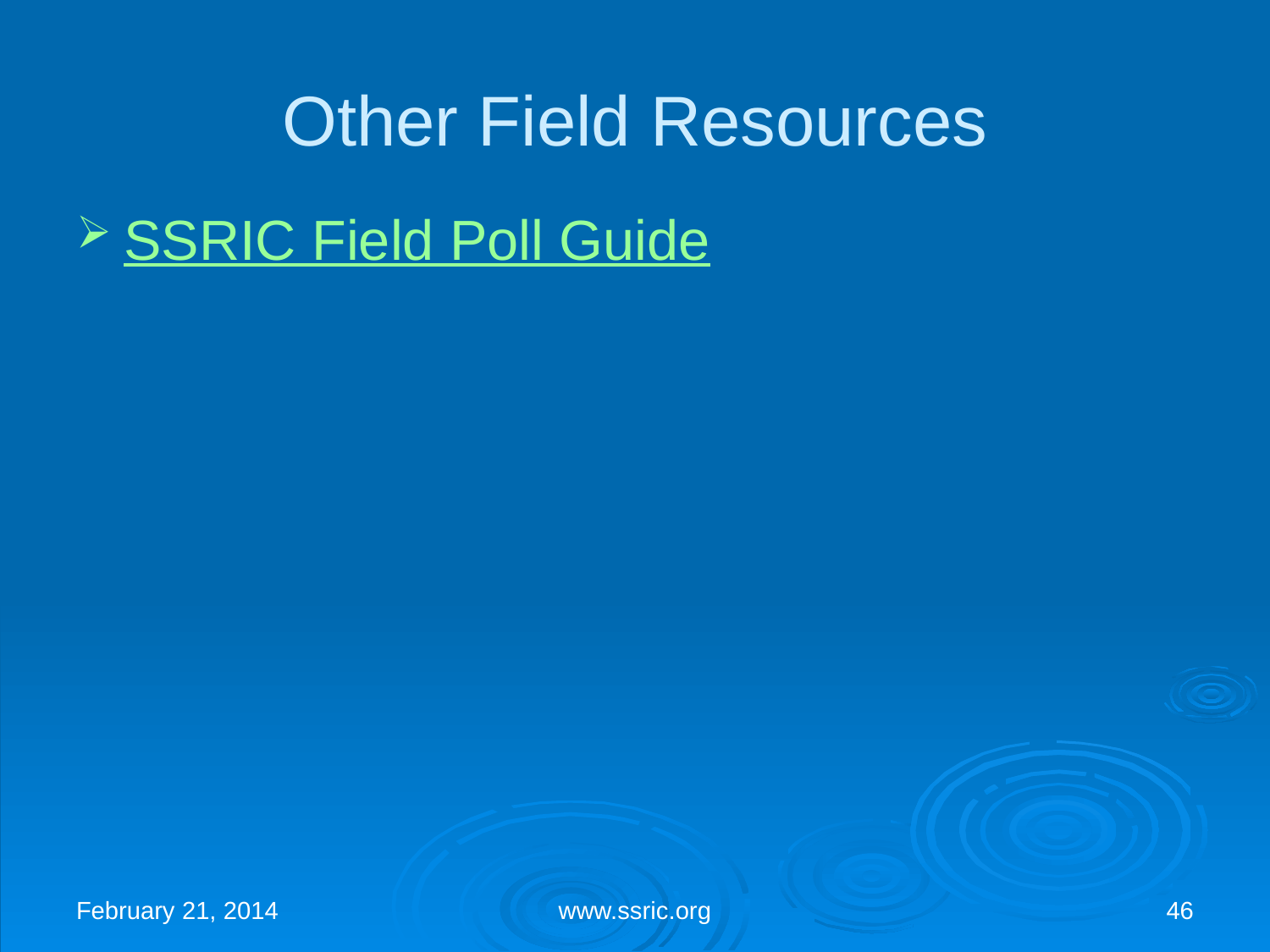

Other Field Resources
SSRIC Field Poll Guide
February 21, 2014
www.ssric.org
46